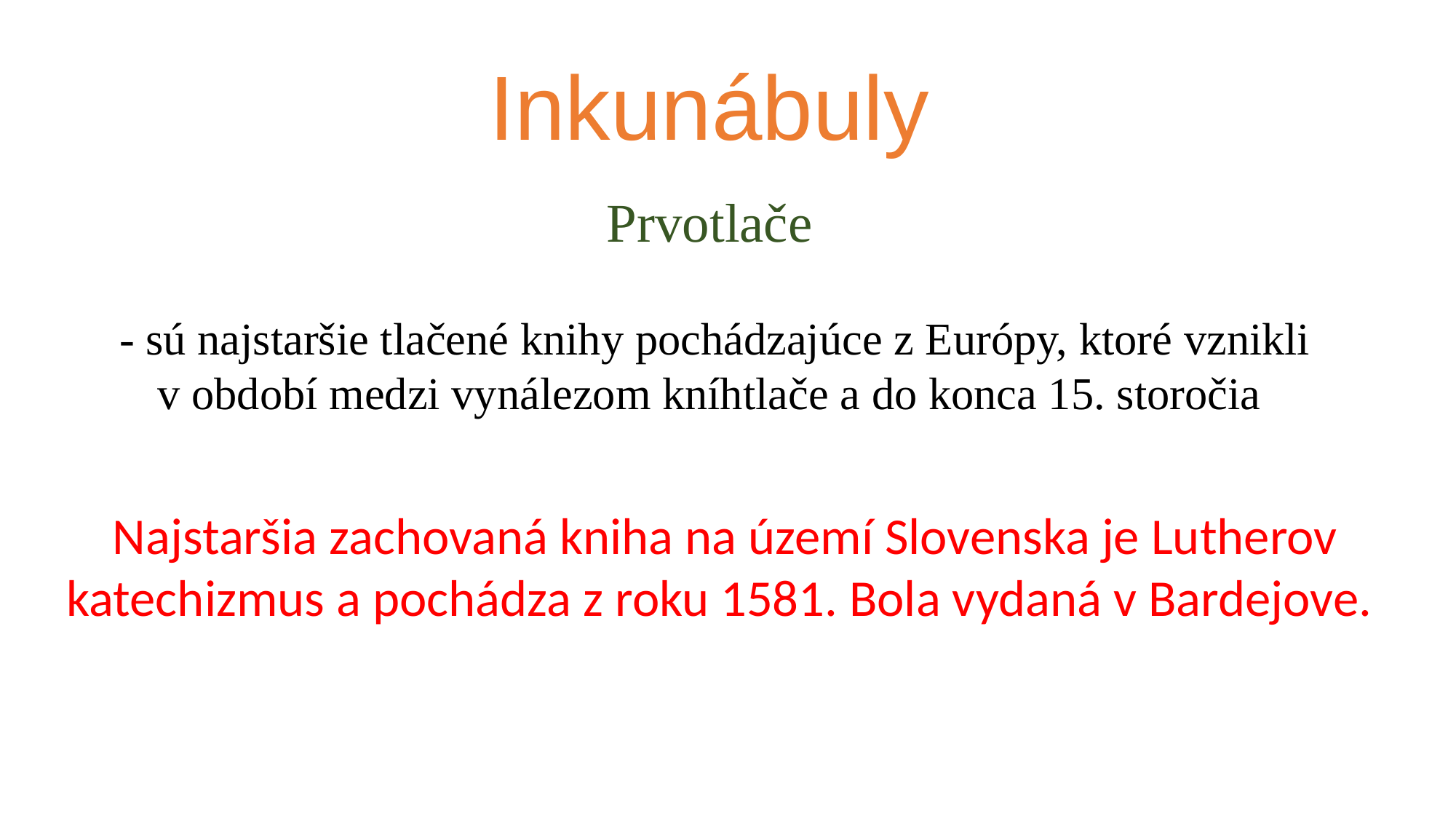

Inkunábuly
Prvotlače
 - sú najstaršie tlačené knihy pochádzajúce z Európy, ktoré vznikli v období medzi vynálezom kníhtlače a do konca 15. storočia
Najstaršia zachovaná kniha na území Slovenska je Lutherov katechizmus a pochádza z roku 1581. Bola vydaná v Bardejove.